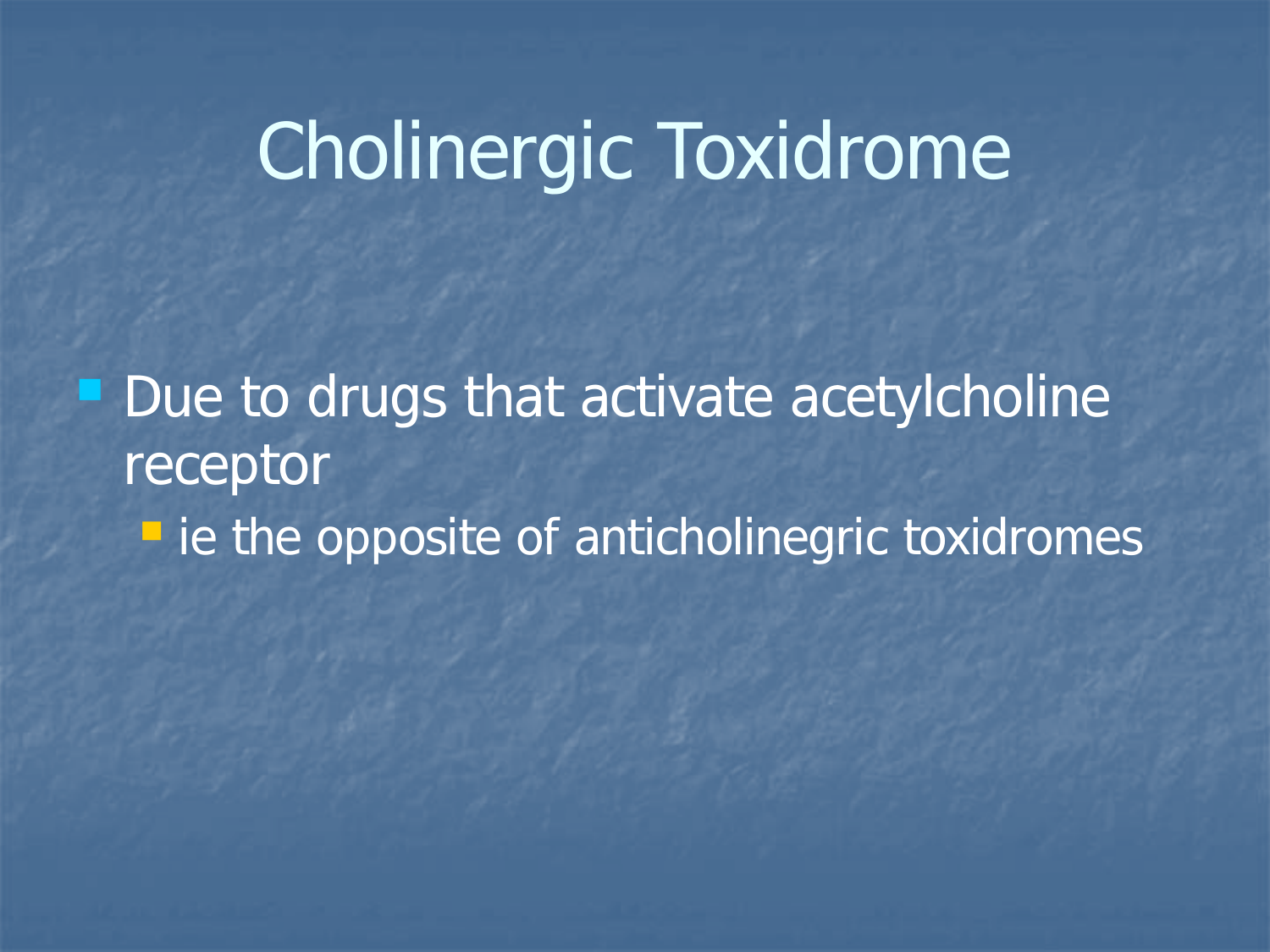

Cholinergic Toxidrome

Due to drugs that activate acetylcholine receptor
ie the opposite of anticholinegric toxidromes